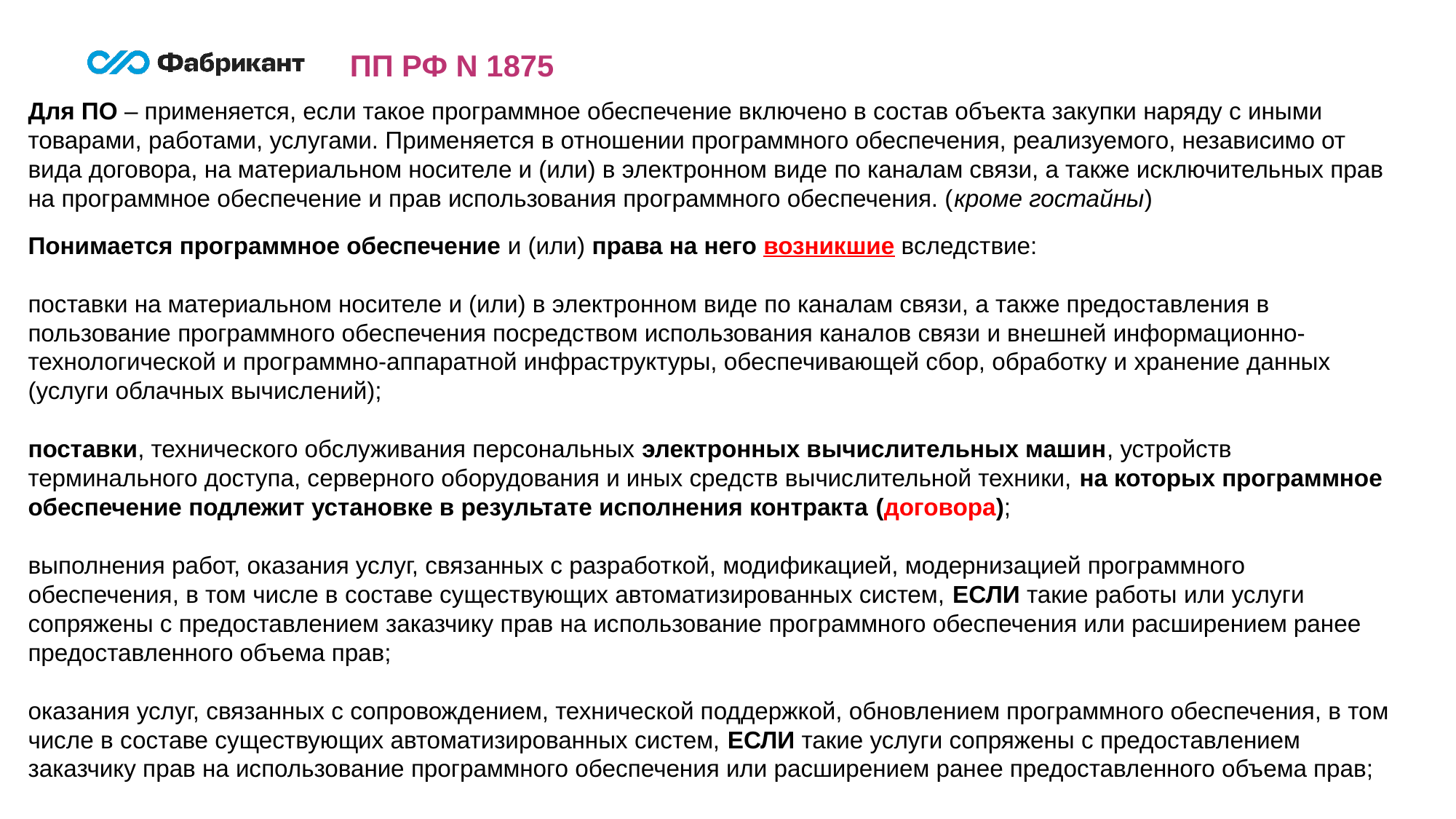

ПП РФ N 1875
Для ПО – применяется, если такое программное обеспечение включено в состав объекта закупки наряду с иными товарами, работами, услугами. Применяется в отношении программного обеспечения, реализуемого, независимо от вида договора, на материальном носителе и (или) в электронном виде по каналам связи, а также исключительных прав на программное обеспечение и прав использования программного обеспечения. (кроме гостайны)
Понимается программное обеспечение и (или) права на него возникшие вследствие:

поставки на материальном носителе и (или) в электронном виде по каналам связи, а также предоставления в пользование программного обеспечения посредством использования каналов связи и внешней информационно-технологической и программно-аппаратной инфраструктуры, обеспечивающей сбор, обработку и хранение данных (услуги облачных вычислений);

поставки, технического обслуживания персональных электронных вычислительных машин, устройств терминального доступа, серверного оборудования и иных средств вычислительной техники, на которых программное обеспечение подлежит установке в результате исполнения контракта (договора);

выполнения работ, оказания услуг, связанных с разработкой, модификацией, модернизацией программного обеспечения, в том числе в составе существующих автоматизированных систем, ЕСЛИ такие работы или услуги сопряжены с предоставлением заказчику прав на использование программного обеспечения или расширением ранее предоставленного объема прав;

оказания услуг, связанных с сопровождением, технической поддержкой, обновлением программного обеспечения, в том числе в составе существующих автоматизированных систем, ЕСЛИ такие услуги сопряжены с предоставлением заказчику прав на использование программного обеспечения или расширением ранее предоставленного объема прав;